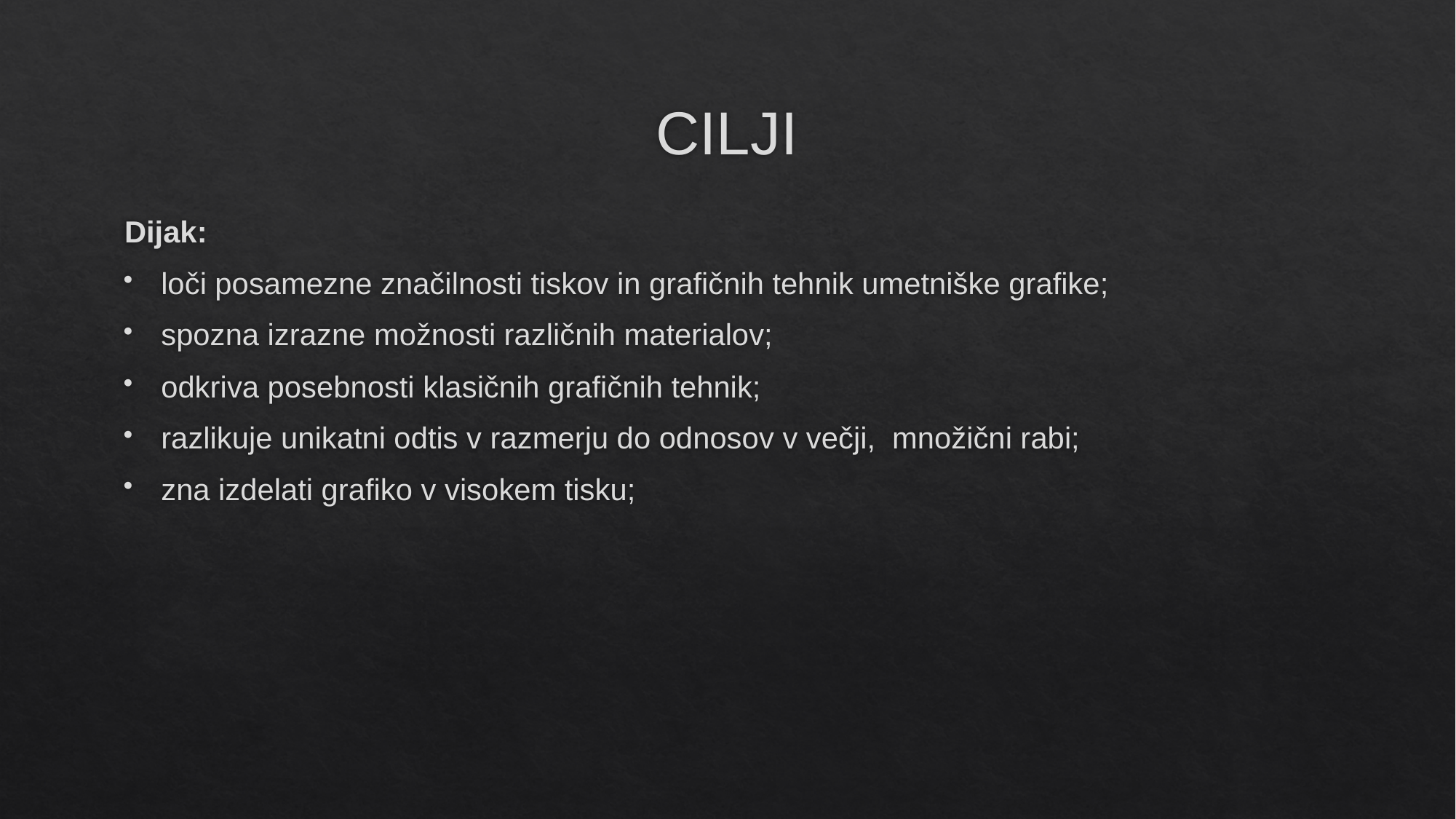

# CILJI
Dijak:
loči posamezne značilnosti tiskov in grafičnih tehnik umetniške grafike;
spozna izrazne možnosti različnih materialov;
odkriva posebnosti klasičnih grafičnih tehnik;
razlikuje unikatni odtis v razmerju do odnosov v večji,  množični rabi;
zna izdelati grafiko v visokem tisku;